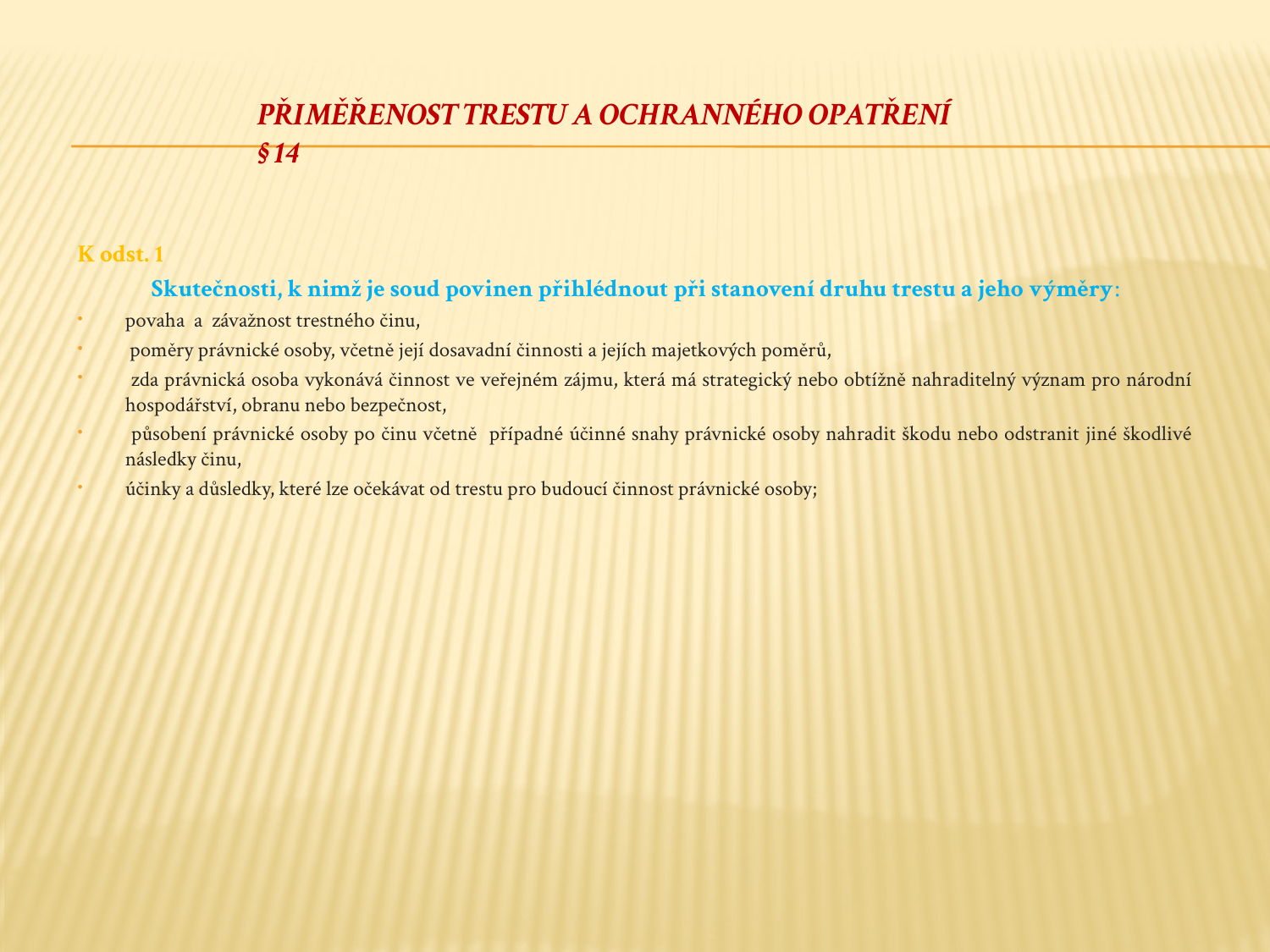

# Přiměřenost trestu a ochranného opatření § 14

K odst. 1
Skutečnosti, k nimž je soud povinen přihlédnout při stanovení druhu trestu a jeho výměry:
povaha  a  závažnost trestného činu,
 poměry právnické osoby, včetně její dosavadní činnosti a jejích majetkových poměrů,
 zda právnická osoba vykonává činnost ve veřejném zájmu, která má strategický nebo obtížně nahraditelný význam pro národní hospodářství, obranu nebo bezpečnost,
 působení právnické osoby po činu včetně  případné účinné snahy právnické osoby nahradit škodu nebo odstranit jiné škodlivé následky činu,
účinky a důsledky, které lze očekávat od trestu pro budoucí činnost právnické osoby;